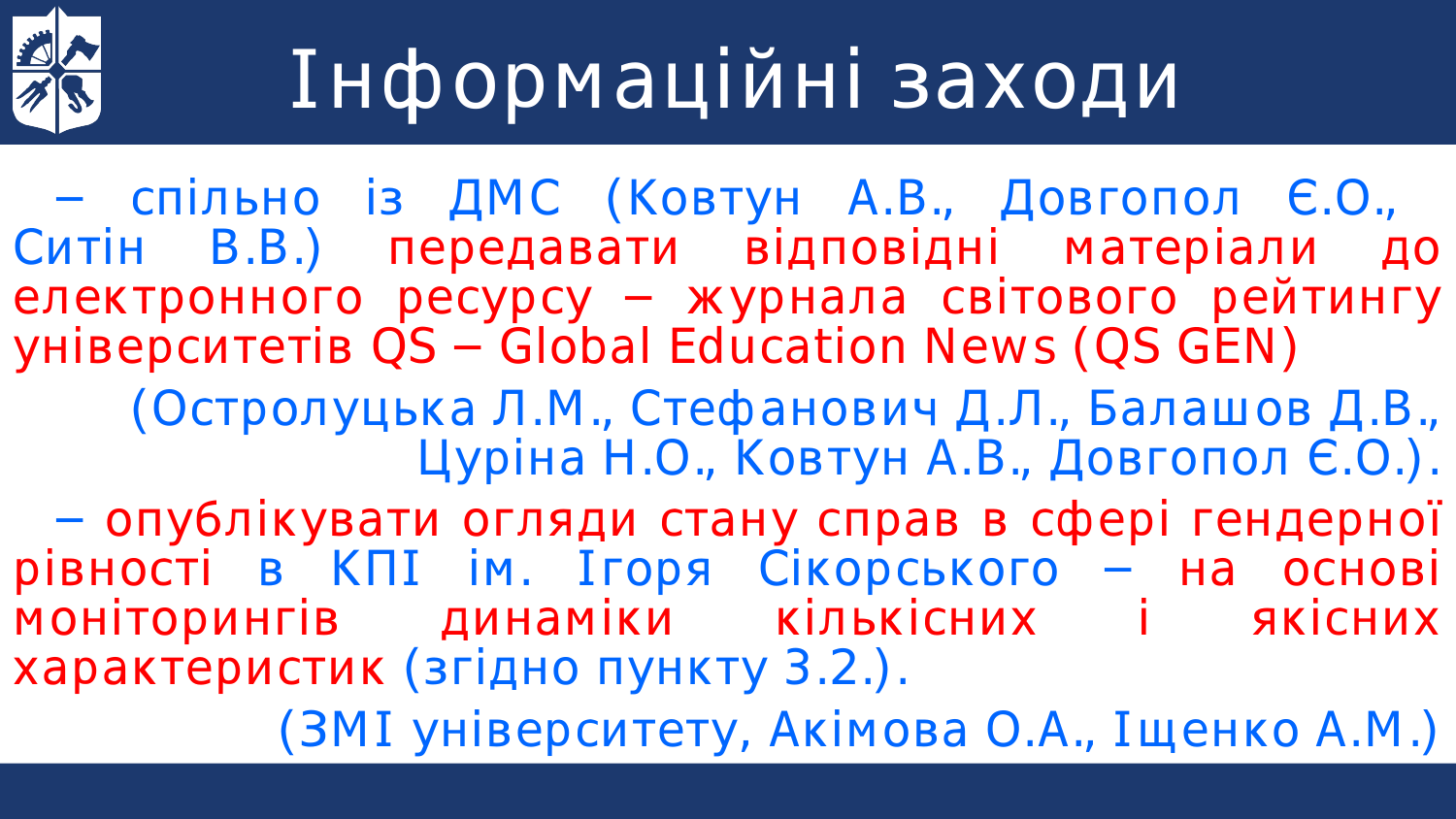

Інформаційні заходи
– спільно із ДМС (Ковтун А.В., Довгопол Є.О.,
Ситін В.В.) передавати відповідні матеріали до електронного ресурсу – журнала світового рейтингу університетів QS – Global Education News (QS GEN)
(Остролуцька Л.М., Стефанович Д.Л., Балашов Д.В., Цуріна Н.О., Ковтун А.В., Довгопол Є.О.).
– опублікувати огляди стану справ в сфері гендерної рівності в КПІ ім. Ігоря Сікорського – на основі моніторингів динаміки кількісних і якісних характеристик (згідно пункту 3.2.).
(ЗМІ університету, Акімова О.А., Іщенко А.М.)